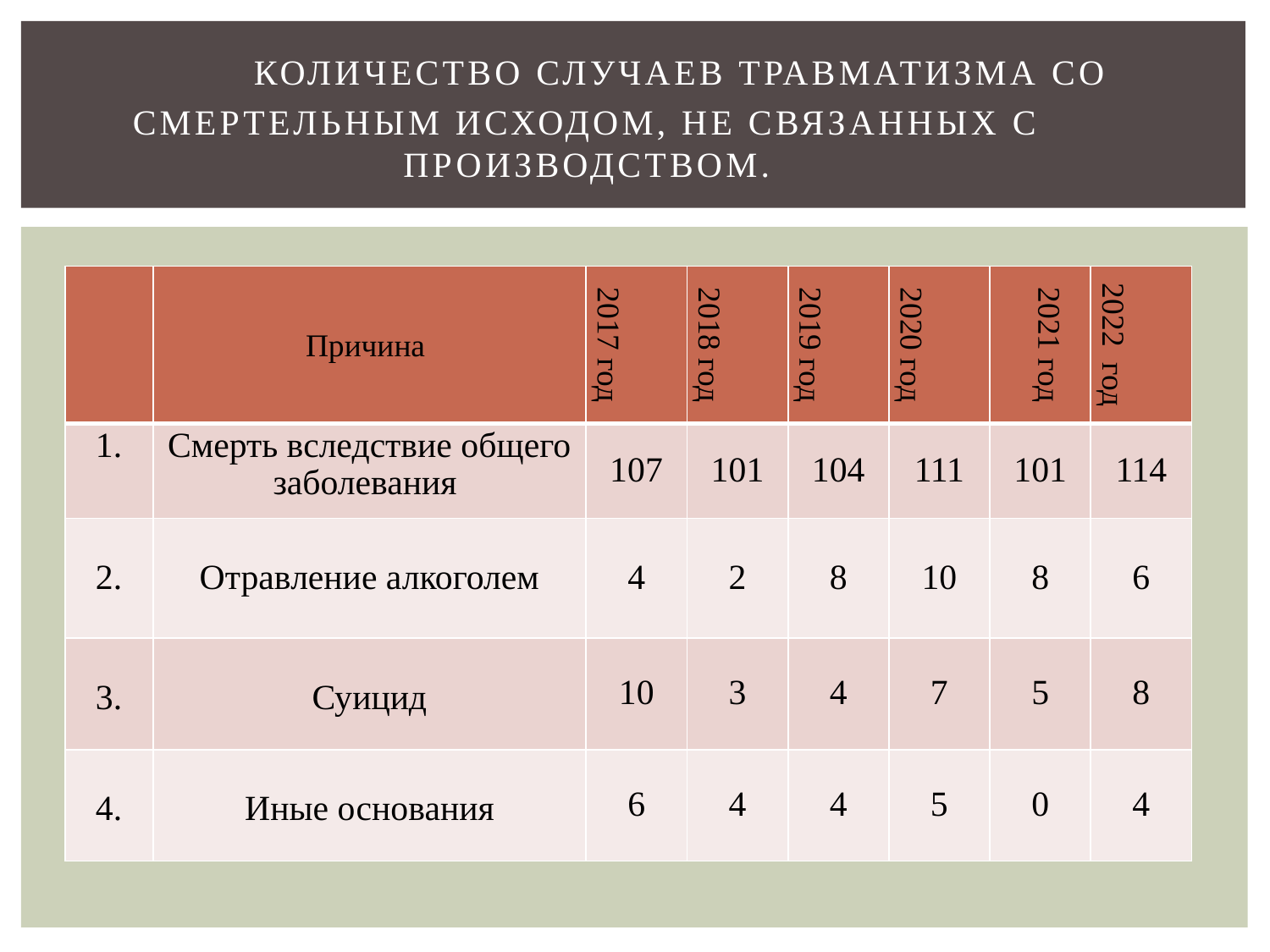

# Количество случаев травматизма со смертельным исходом, не связанных с производством.
|  | Причина | 2017 год | 2018 год | 2019 год | 2020 год | 2021 год | 2022 год |
| --- | --- | --- | --- | --- | --- | --- | --- |
| 1. | Смерть вследствие общего заболевания | 107 | 101 | 104 | 111 | 101 | 114 |
| 2. | Отравление алкоголем | 4 | 2 | 8 | 10 | 8 | 6 |
| 3. | Суицид | 10 | 3 | 4 | 7 | 5 | 8 |
| 4. | Иные основания | 6 | 4 | 4 | 5 | 0 | 4 |